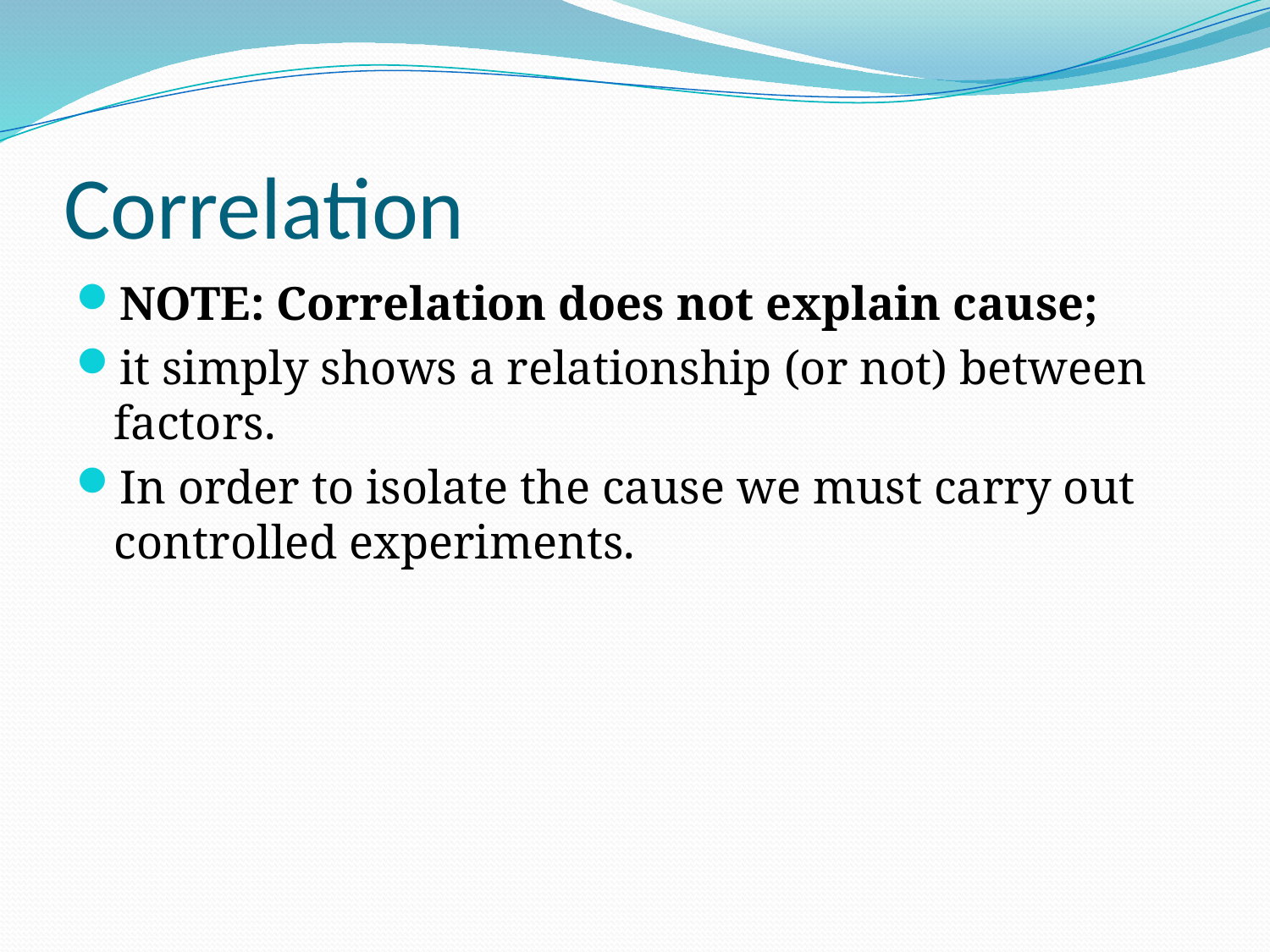

# Correlation
NOTE: Correlation does not explain cause;
it simply shows a relationship (or not) between factors.
In order to isolate the cause we must carry out controlled experiments.